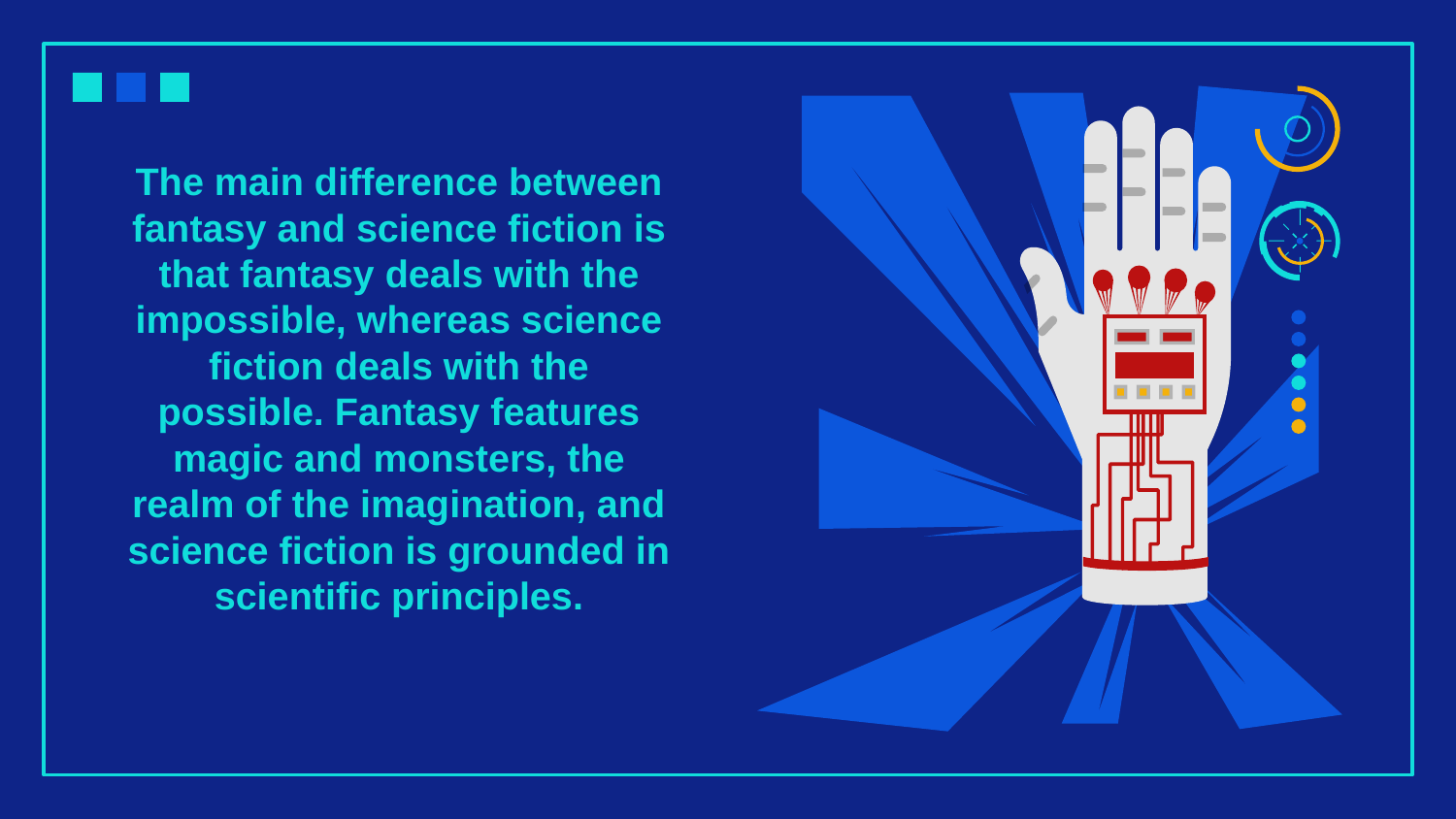

The main difference between fantasy and science fiction is that fantasy deals with the impossible, whereas science fiction deals with the possible. Fantasy features magic and monsters, the realm of the imagination, and science fiction is grounded in scientific principles.